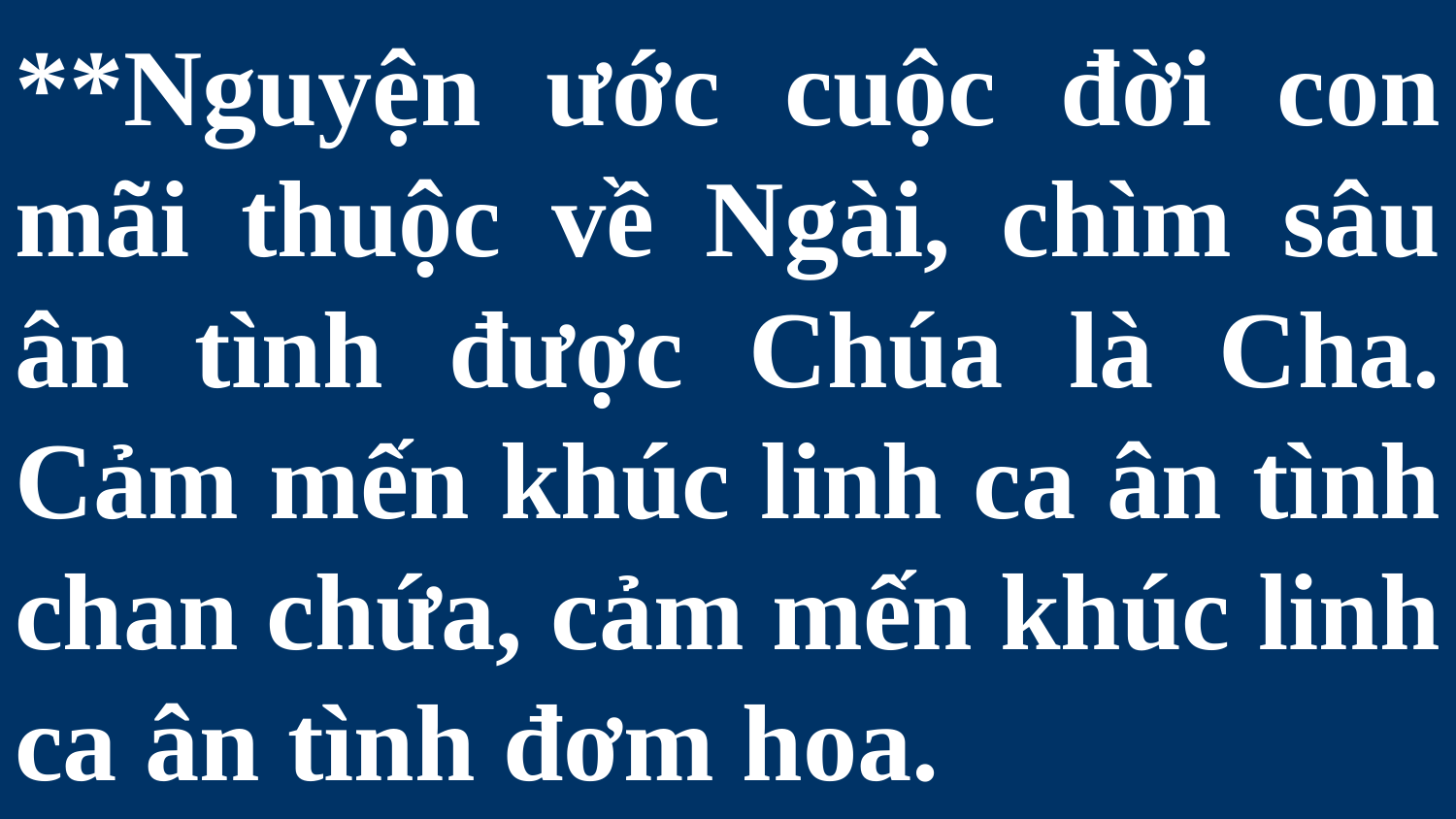

# **Nguyện ước cuộc đời con mãi thuộc về Ngài, chìm sâu ân tình được Chúa là Cha. Cảm mến khúc linh ca ân tình chan chứa, cảm mến khúc linh ca ân tình đơm hoa.